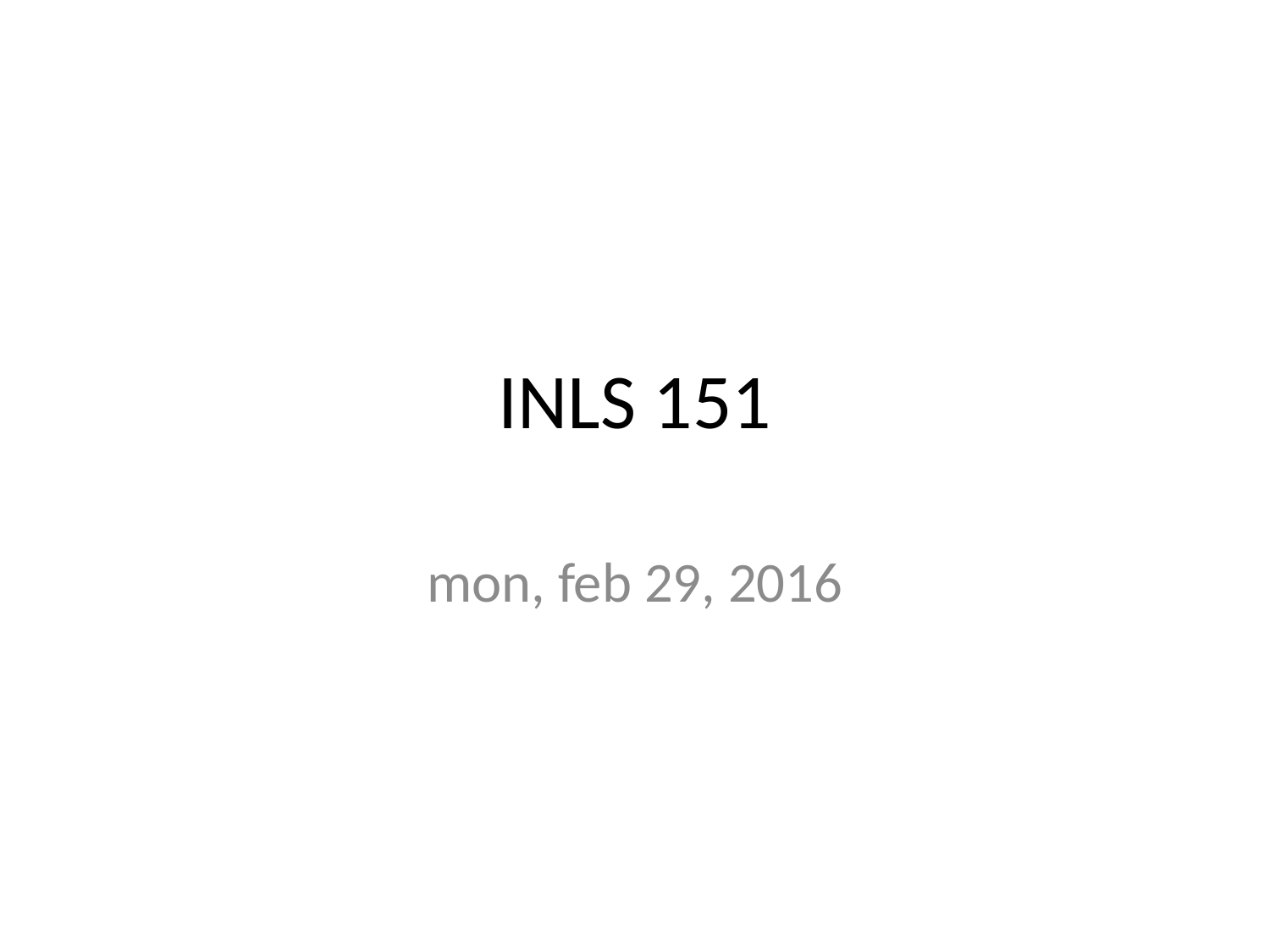

# INLS 151
mon, feb 29, 2016